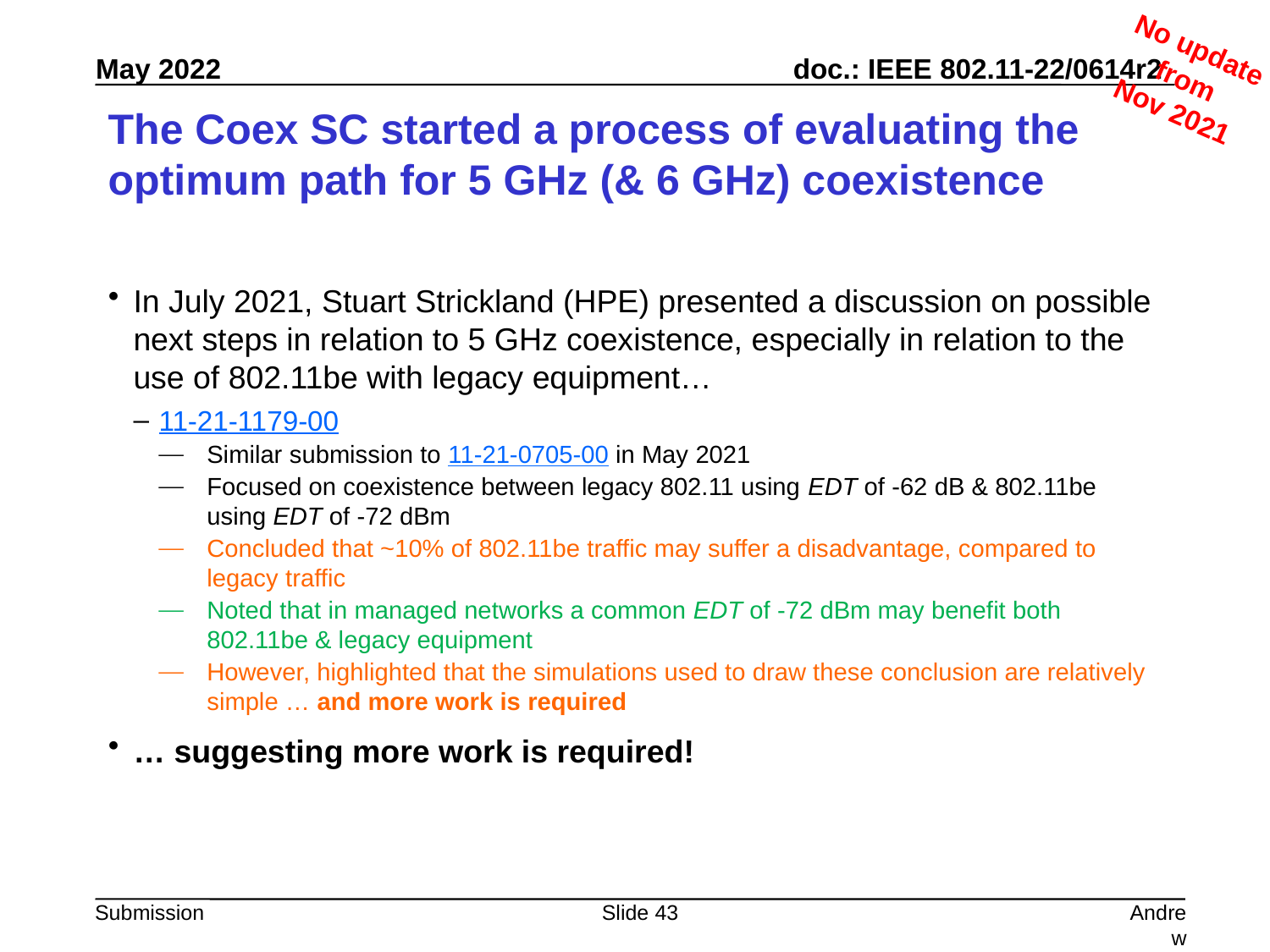

No update from
Nov 2021
# The Coex SC started a process of evaluating the optimum path for 5 GHz (& 6 GHz) coexistence
In July 2021, Stuart Strickland (HPE) presented a discussion on possible next steps in relation to 5 GHz coexistence, especially in relation to the use of 802.11be with legacy equipment…
11-21-1179-00
Similar submission to 11-21-0705-00 in May 2021
Focused on coexistence between legacy 802.11 using EDT of -62 dB & 802.11be using EDT of -72 dBm
Concluded that ~10% of 802.11be traffic may suffer a disadvantage, compared to legacy traffic
Noted that in managed networks a common EDT of -72 dBm may benefit both 802.11be & legacy equipment
However, highlighted that the simulations used to draw these conclusion are relatively simple … and more work is required
… suggesting more work is required!

Slide 43
Andrew Myles, Cisco